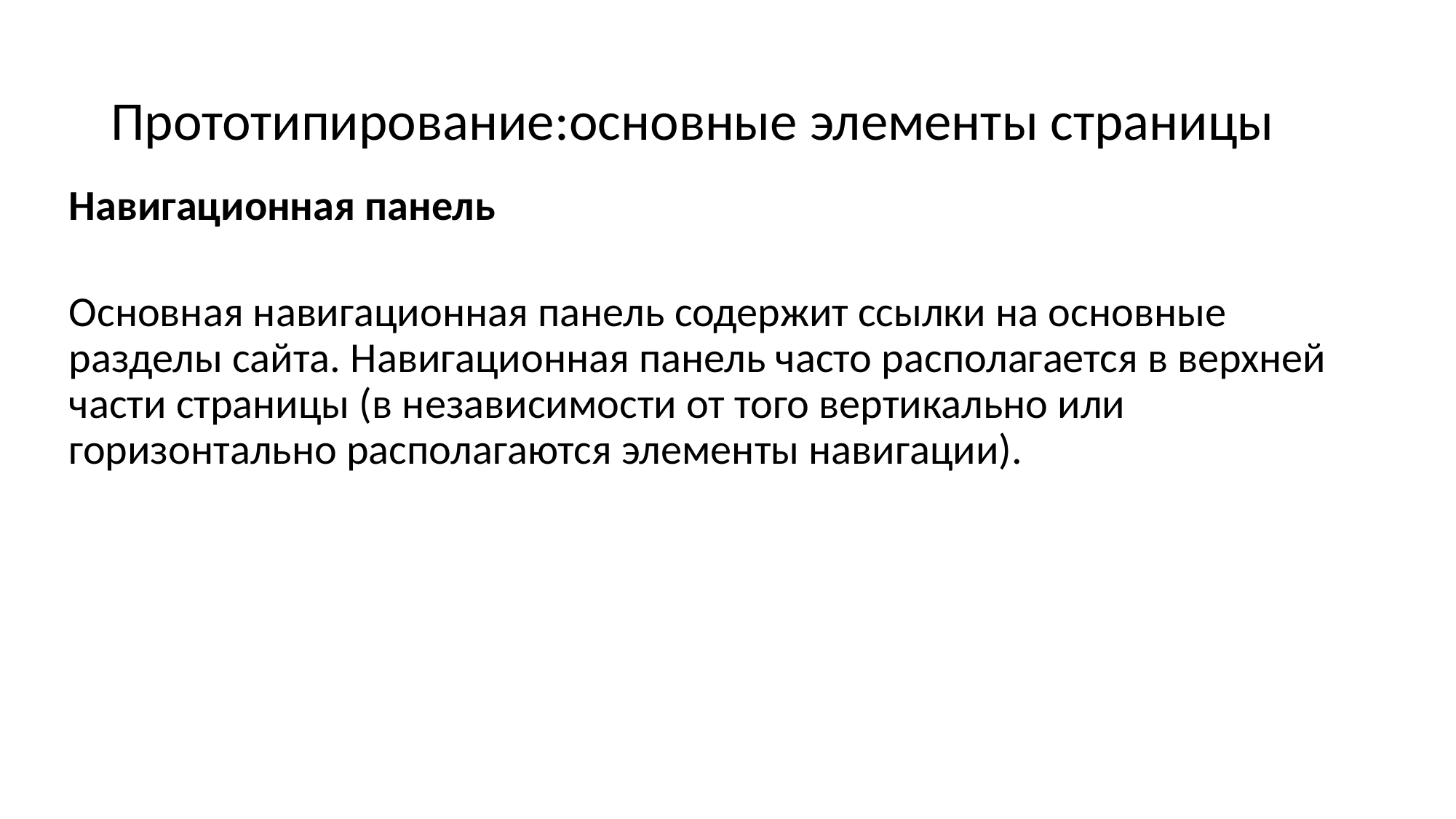

# Прототипирование:основные элементы страницы
Навигационная панель
Основная навигационная панель содержит ссылки на основные разделы сайта. Навигационная панель часто располагается в верхней части страницы (в независимости от того вертикально или горизонтально располагаются элементы навигации).